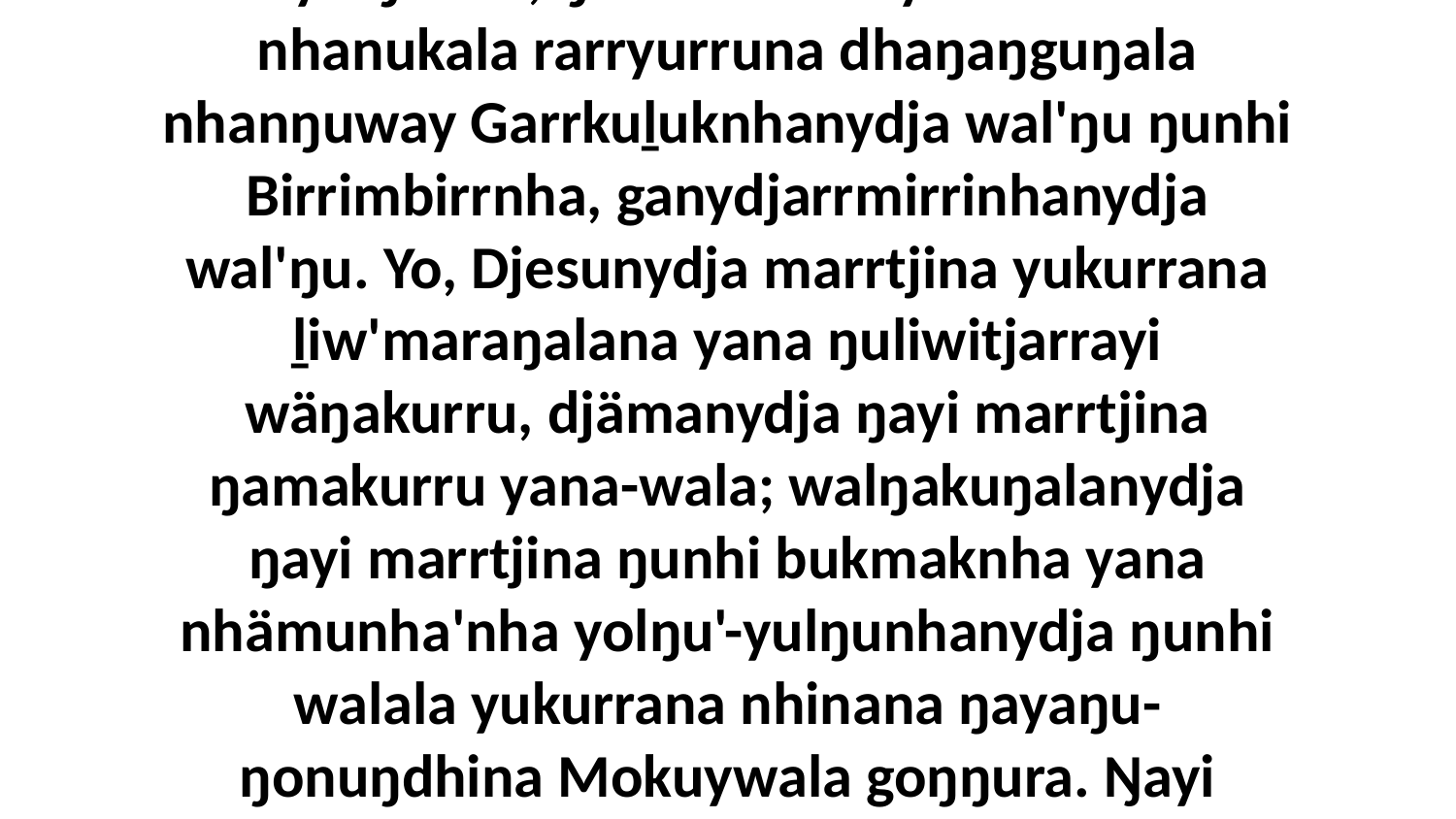

38 Nhuma ŋäkula ŋunhi Djesunhanydja, Natjurippuynhanydja wäŋawuynha ŋunhi yolŋunha, ŋunhi Gunhu'yu Godthu nhanukala rarryurruna dhaŋaŋguŋala nhanŋuway Garrkuḻuknhanydja wal'ŋu ŋunhi Birrimbirrnha, ganydjarrmirrinhanydja wal'ŋu. Yo, Djesunydja marrtjina yukurrana ḻiw'maraŋalana yana ŋuliwitjarrayi wäŋakurru, djämanydja ŋayi marrtjina ŋamakurru yana-wala; walŋakuŋalanydja ŋayi marrtjina ŋunhi bukmaknha yana nhämunha'nha yolŋu'-yulŋunhanydja ŋunhi walala yukurrana nhinana ŋayaŋu-ŋonuŋdhina Mokuywala goŋŋura. Ŋayi Djesuyu walŋakuŋalanydja walalanha, bukmakkuŋala yana, liŋgu Gunhuny'tja nhanukala warray yana galki.